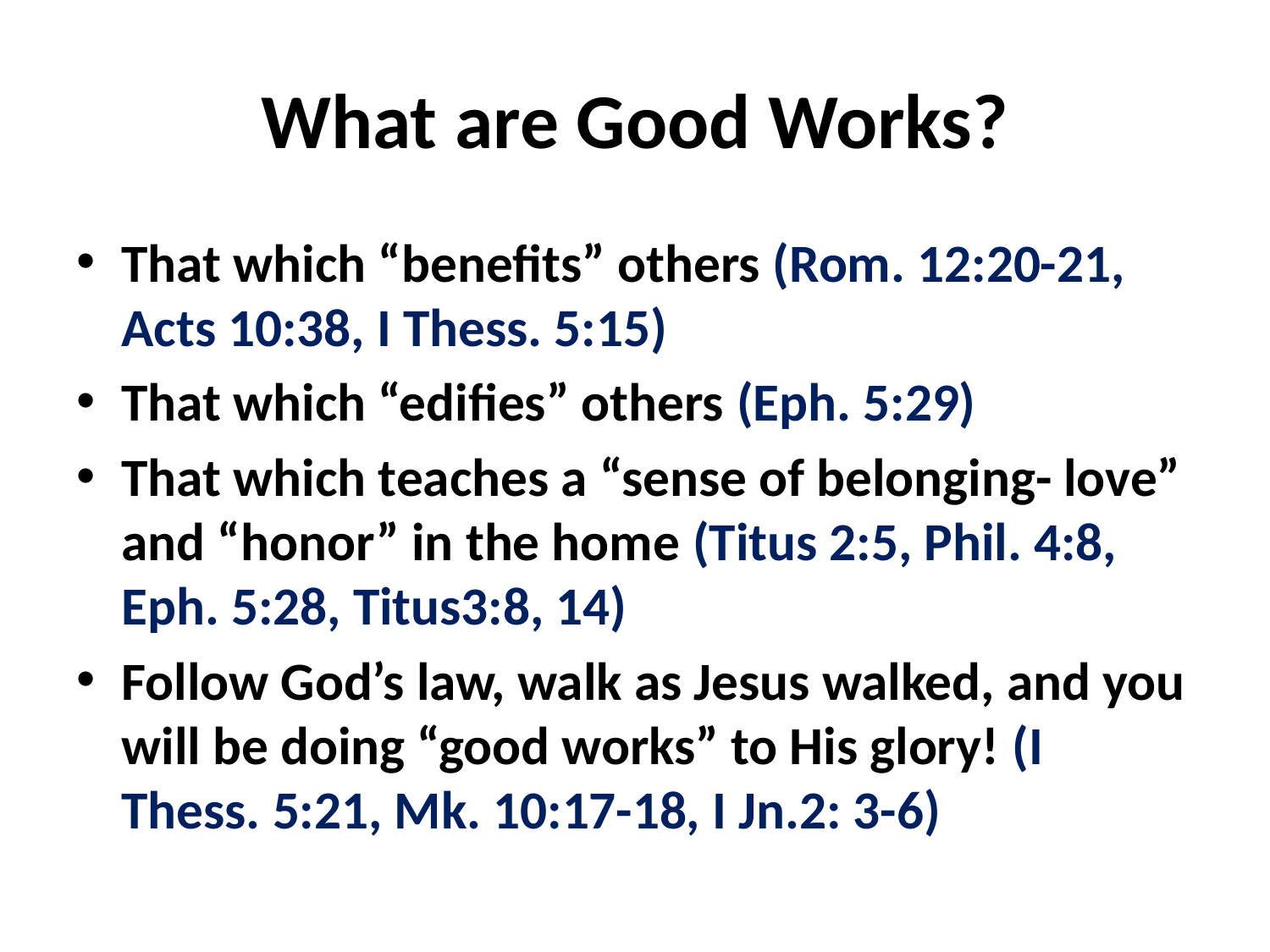

# What are Good Works?
That which “benefits” others (Rom. 12:20-21, Acts 10:38, I Thess. 5:15)
That which “edifies” others (Eph. 5:29)
That which teaches a “sense of belonging- love” and “honor” in the home (Titus 2:5, Phil. 4:8, Eph. 5:28, Titus3:8, 14)
Follow God’s law, walk as Jesus walked, and you will be doing “good works” to His glory! (I Thess. 5:21, Mk. 10:17-18, I Jn.2: 3-6)